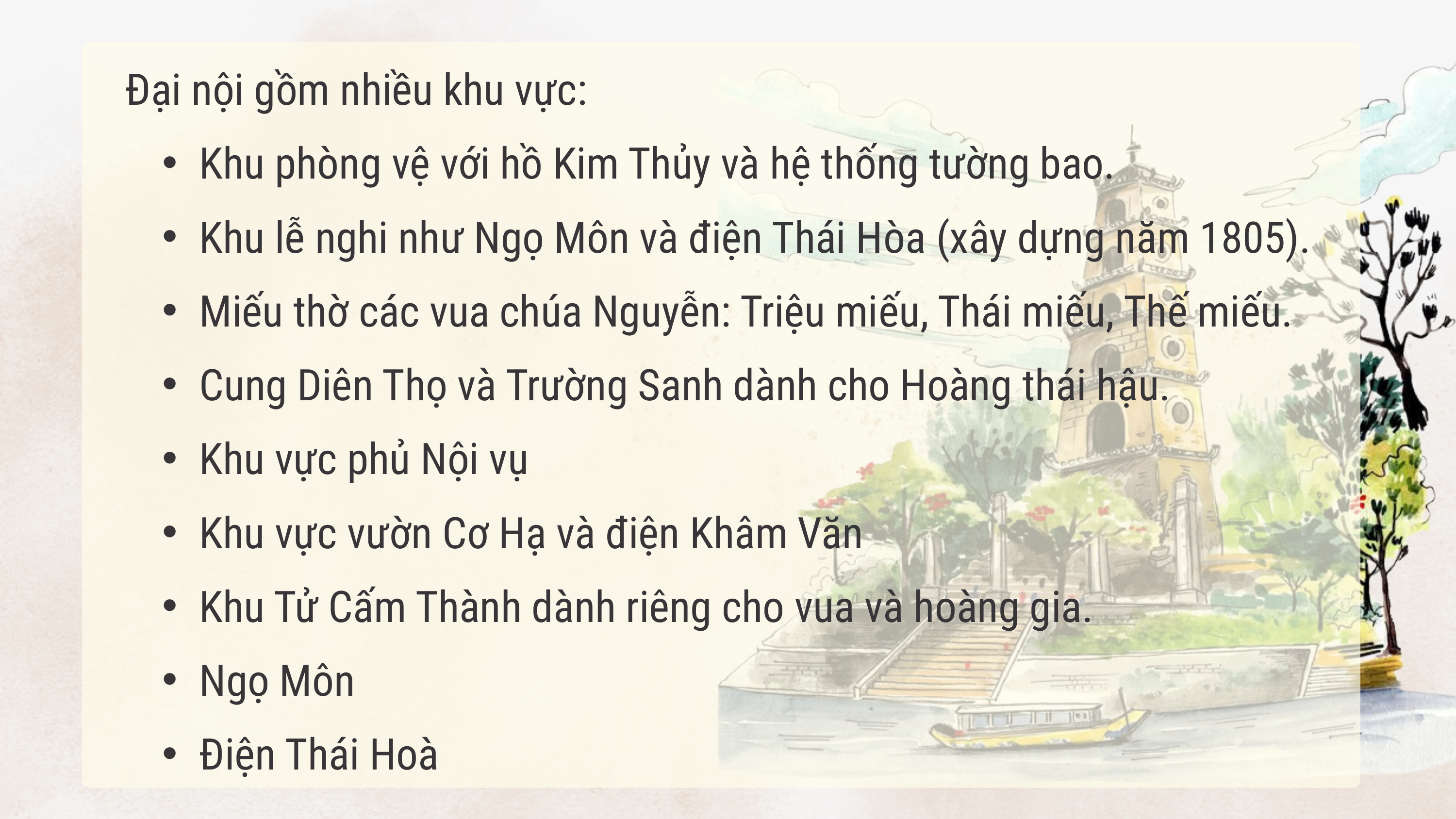

Đại nội gồm nhiều khu vực:
Khu phòng vệ với hồ Kim Thủy và hệ thống tường bao.
Khu lễ nghi như Ngọ Môn và điện Thái Hòa (xây dựng năm 1805).
Miếu thờ các vua chúa Nguyễn: Triệu miếu, Thái miếu, Thế miếu.
Cung Diên Thọ và Trường Sanh dành cho Hoàng thái hậu.
Khu vực phủ Nội vụ
Khu vực vườn Cơ Hạ và điện Khâm Văn
Khu Tử Cấm Thành dành riêng cho vua và hoàng gia.
Ngọ Môn
Điện Thái Hoà